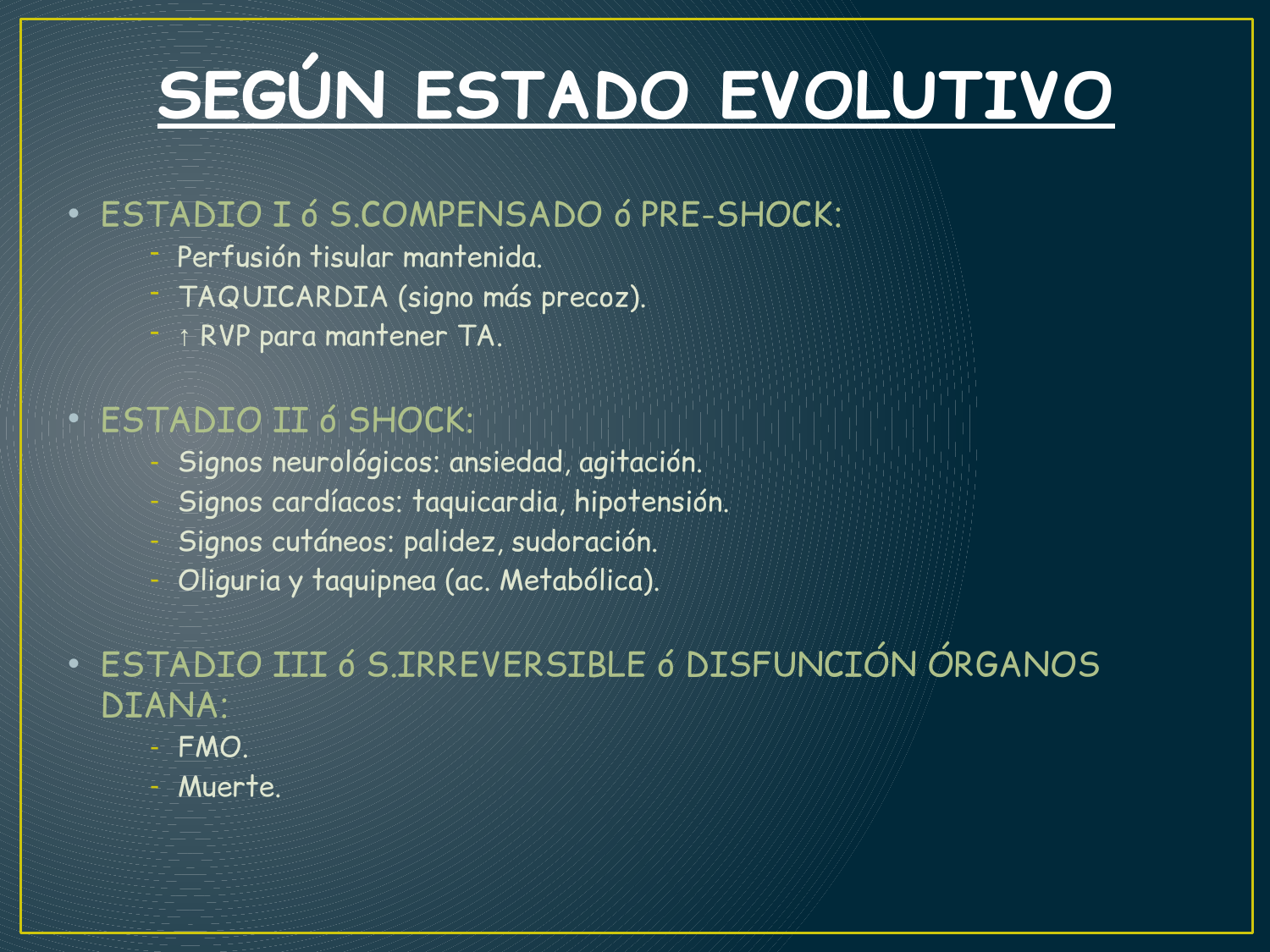

# SEGÚN ESTADO EVOLUTIVO
ESTADIO I ó S.COMPENSADO ó PRE-SHOCK:
Perfusión tisular mantenida.
TAQUICARDIA (signo más precoz).
↑ RVP para mantener TA.

ESTADIO II ó SHOCK:
Signos neurológicos: ansiedad, agitación.
Signos cardíacos: taquicardia, hipotensión.
Signos cutáneos: palidez, sudoración.
Oliguria y taquipnea (ac. Metabólica).

ESTADIO III ó S.IRREVERSIBLE ó DISFUNCIÓN ÓRGANOS DIANA:
FMO.
Muerte.